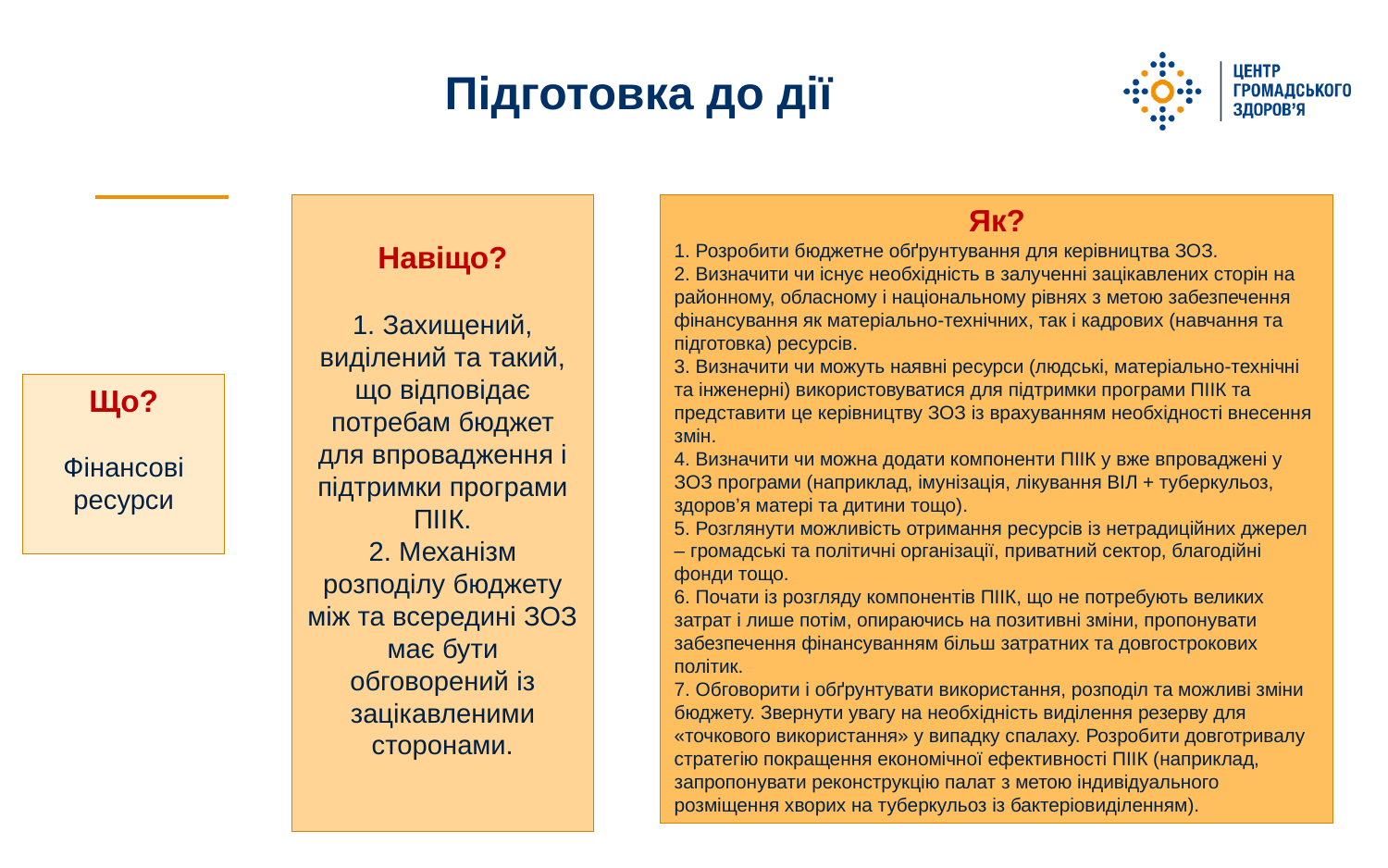

Підготовка до дії

Навіщо?

1. Захищений, виділений та такий, що відповідає потребам бюджет для впровадження і підтримки програми ПІІК.
2. Механізм розподілу бюджету між та всередині ЗОЗ має бути обговорений із зацікавленими сторонами.

Як?
1. Розробити бюджетне обґрунтування для керівництва ЗОЗ.
2. Визначити чи існує необхідність в залученні зацікавлених сторін на районному, обласному і національному рівнях з метою забезпечення фінансування як матеріально-технічних, так і кадрових (навчання та підготовка) ресурсів.
3. Визначити чи можуть наявні ресурси (людські, матеріально-технічні та інженерні) використовуватися для підтримки програми ПІІК та представити це керівництву ЗОЗ із врахуванням необхідності внесення змін.
4. Визначити чи можна додати компоненти ПІІК у вже впроваджені у ЗОЗ програми (наприклад, імунізація, лікування ВІЛ + туберкульоз, здоров’я матері та дитини тощо).
5. Розглянути можливість отримання ресурсів із нетрадиційних джерел – громадські та політичні організації, приватний сектор, благодійні фонди тощо.
6. Почати із розгляду компонентів ПІІК, що не потребують великих затрат і лише потім, опираючись на позитивні зміни, пропонувати забезпечення фінансуванням більш затратних та довгострокових політик.
7. Обговорити і обґрунтувати використання, розподіл та можливі зміни бюджету. Звернути увагу на необхідність виділення резерву для «точкового використання» у випадку спалаху. Розробити довготривалу стратегію покращення економічної ефективності ПІІК (наприклад, запропонувати реконструкцію палат з метою індивідуального розміщення хворих на туберкульоз із бактеріовиділенням).
Що?

Фінансові ресурси